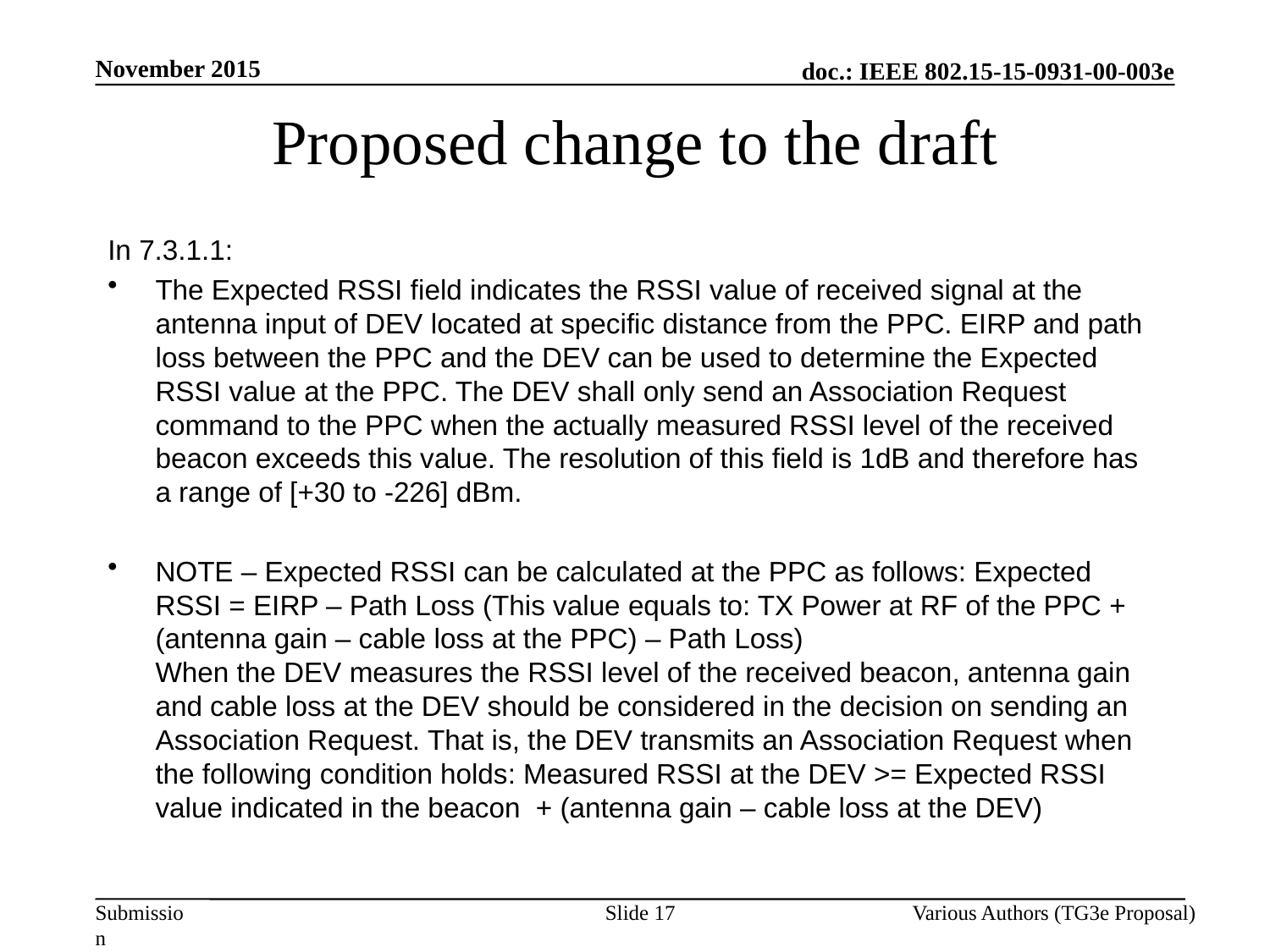

November 2015
Proposed change to the draft
In 7.3.1.1:
The Expected RSSI field indicates the RSSI value of received signal at the antenna input of DEV located at specific distance from the PPC. EIRP and path loss between the PPC and the DEV can be used to determine the Expected RSSI value at the PPC. The DEV shall only send an Association Request command to the PPC when the actually measured RSSI level of the received beacon exceeds this value. The resolution of this field is 1dB and therefore has a range of [+30 to -226] dBm.

NOTE – Expected RSSI can be calculated at the PPC as follows: Expected RSSI = EIRP – Path Loss (This value equals to: TX Power at RF of the PPC + (antenna gain – cable loss at the PPC) – Path Loss)                                     When the DEV measures the RSSI level of the received beacon, antenna gain and cable loss at the DEV should be considered in the decision on sending an Association Request. That is, the DEV transmits an Association Request when the following condition holds: Measured RSSI at the DEV >= Expected RSSI value indicated in the beacon  + (antenna gain – cable loss at the DEV)

Slide 17
Various Authors (TG3e Proposal)